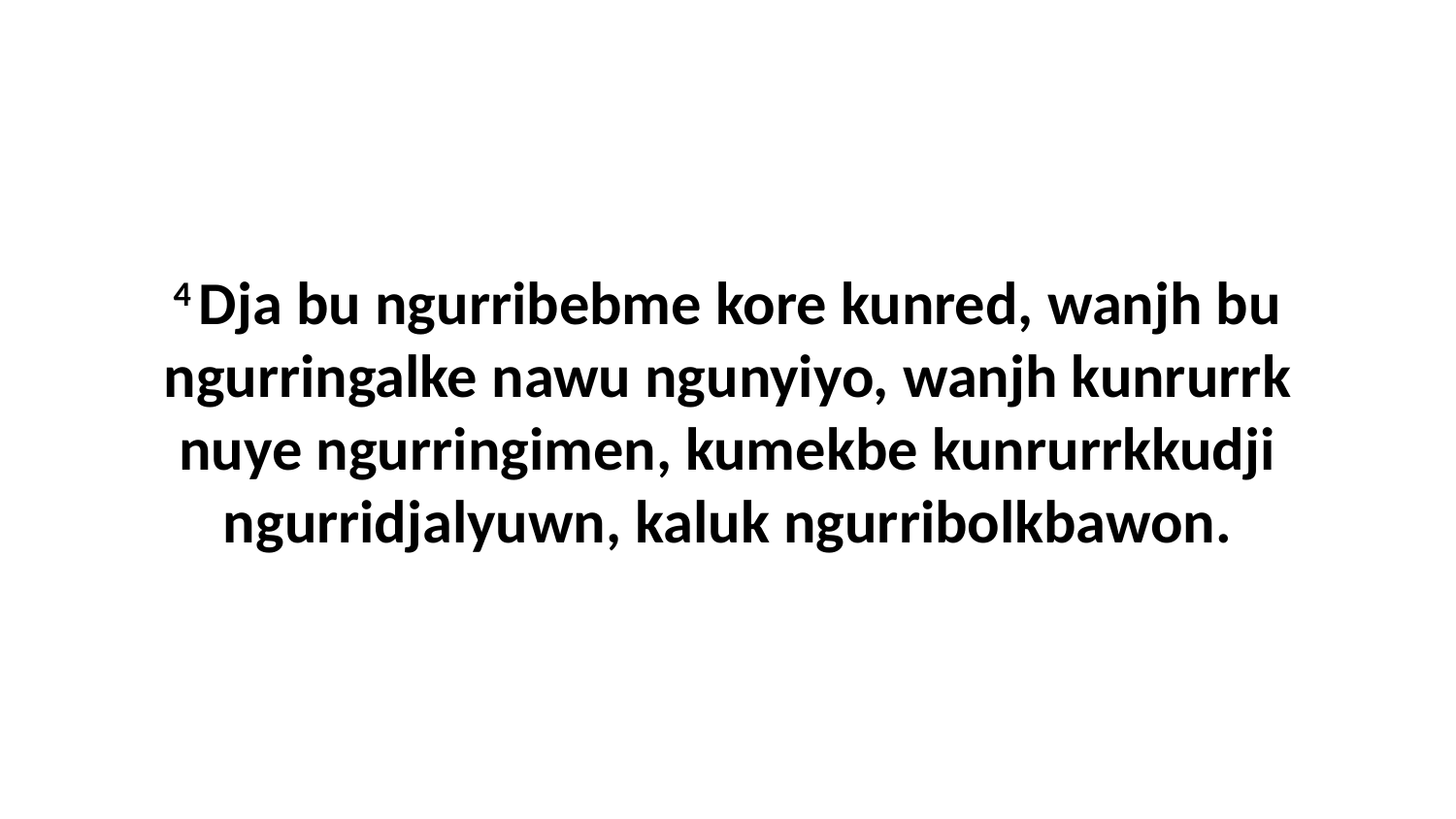

4 Dja bu ngurribebme kore kunred, wanjh bu ngurringalke nawu ngunyiyo, wanjh kunrurrk nuye ngurringimen, kumekbe kunrurrkkudji ngurridjalyuwn, kaluk ngurribolkbawon.